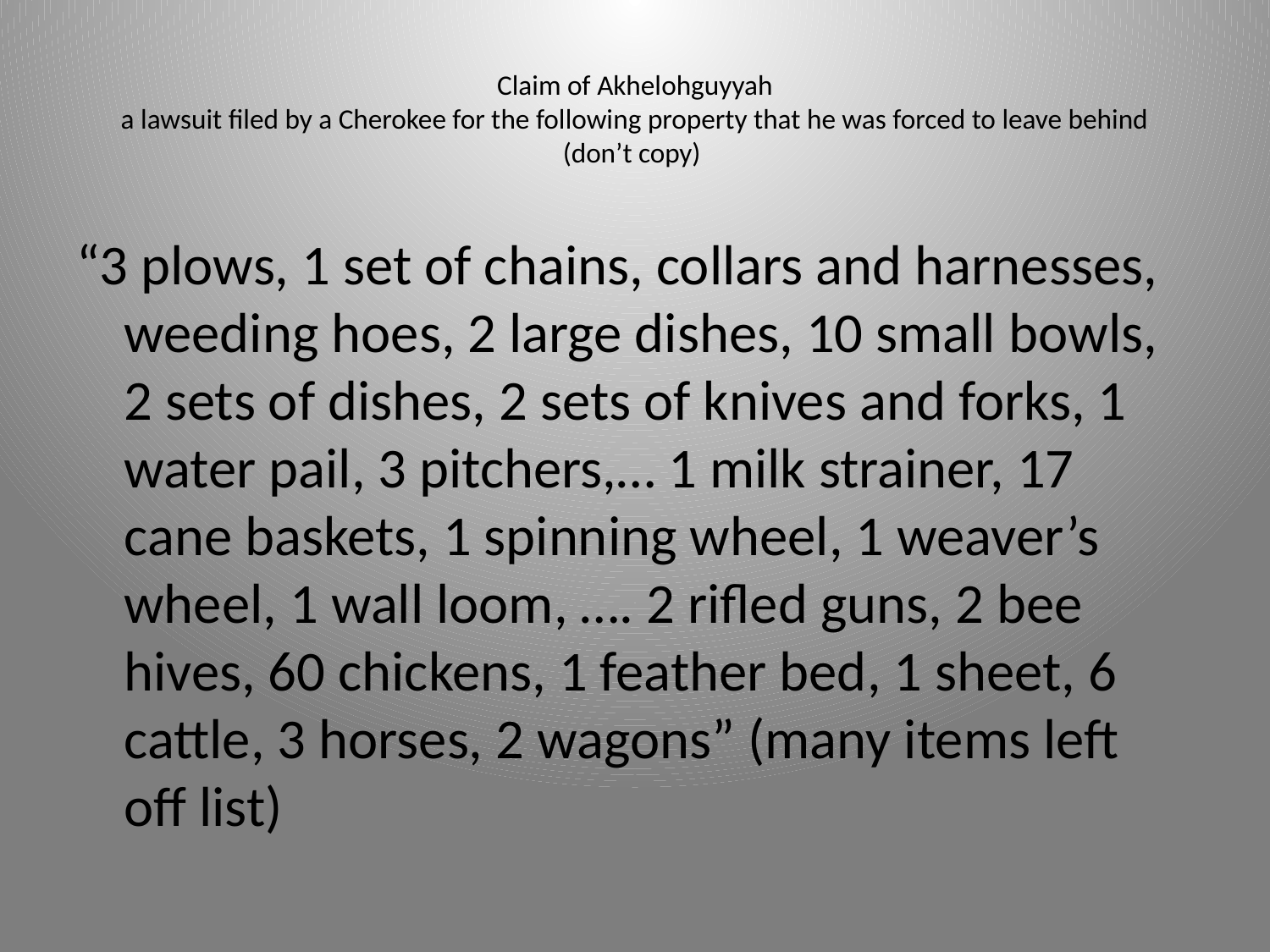

# Claim of Akhelohguyyah a lawsuit filed by a Cherokee for the following property that he was forced to leave behind (don’t copy)
“3 plows, 1 set of chains, collars and harnesses, weeding hoes, 2 large dishes, 10 small bowls, 2 sets of dishes, 2 sets of knives and forks, 1 water pail, 3 pitchers,… 1 milk strainer, 17 cane baskets, 1 spinning wheel, 1 weaver’s wheel, 1 wall loom, …. 2 rifled guns, 2 bee hives, 60 chickens, 1 feather bed, 1 sheet, 6 cattle, 3 horses, 2 wagons” (many items left off list)